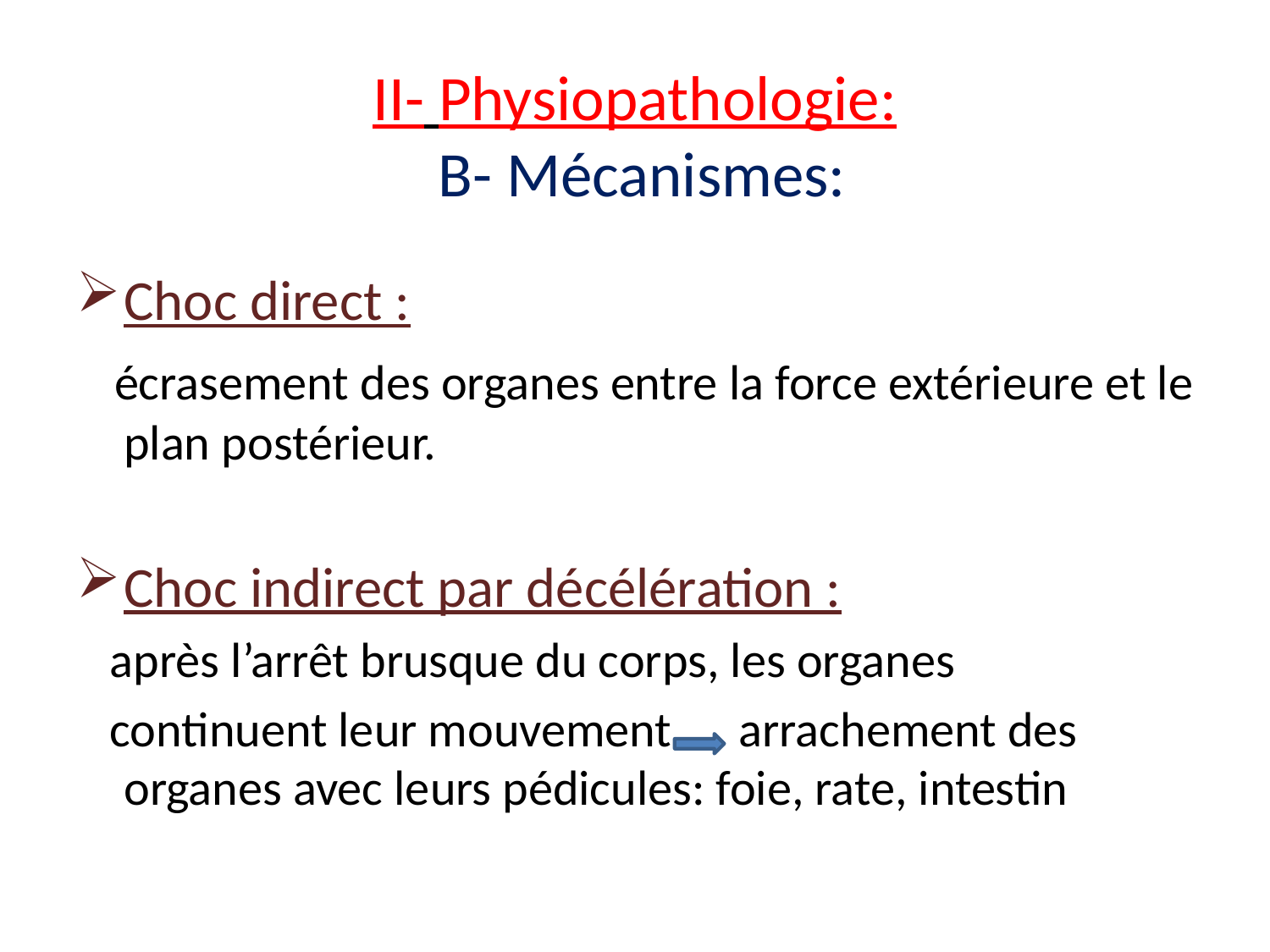

# II- Physiopathologie: B- Mécanismes:
Choc direct :
   écrasement des organes entre la force extérieure et le plan postérieur.

Choc indirect par décélération :
   après l’arrêt brusque du corps, les organes
   continuent leur mouvement      arrachement des organes avec leurs pédicules: foie, rate, intestin